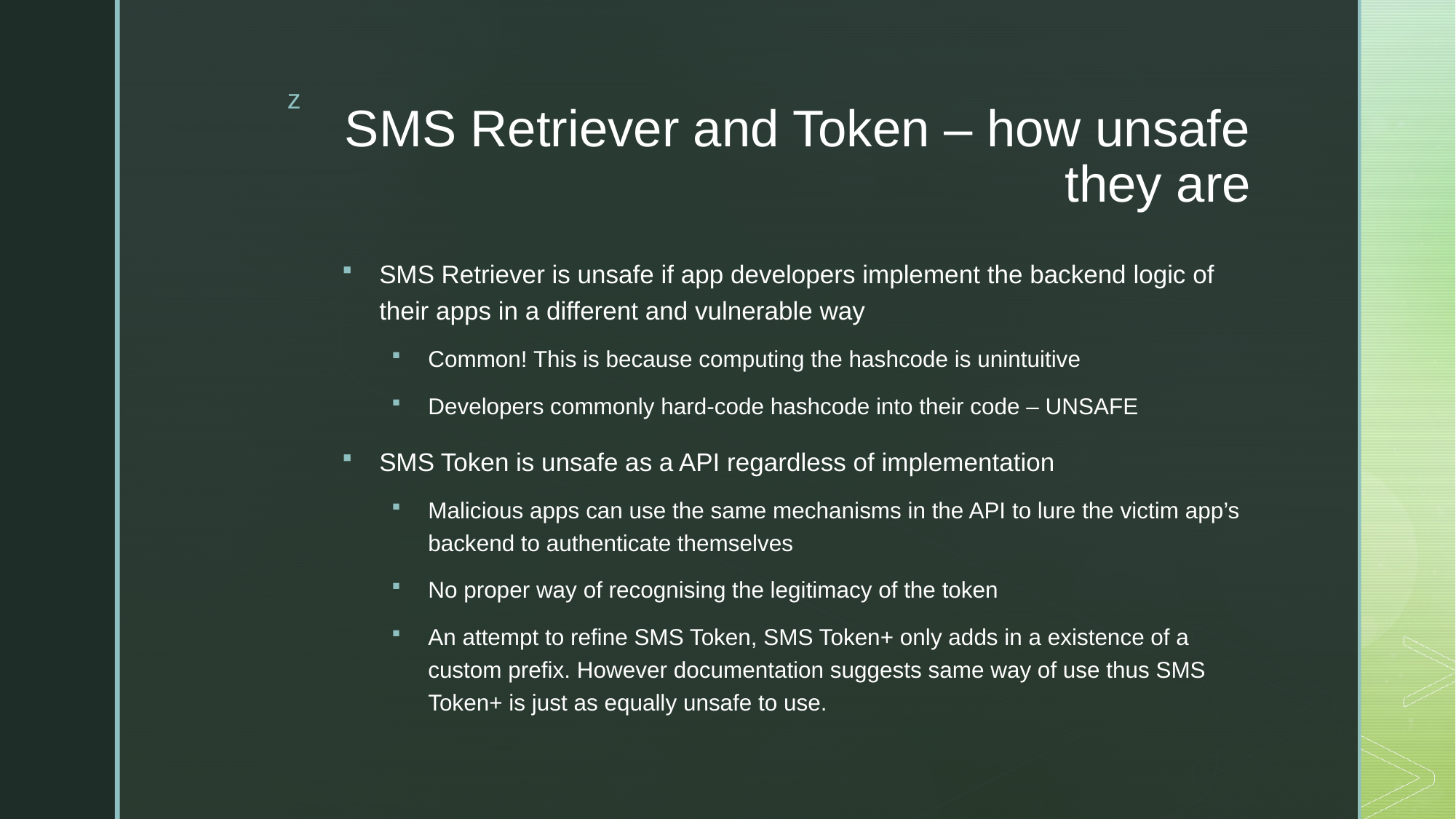

# SMS Retriever and Token – how unsafe they are
SMS Retriever is unsafe if app developers implement the backend logic of their apps in a different and vulnerable way
Common! This is because computing the hashcode is unintuitive
Developers commonly hard-code hashcode into their code – UNSAFE
SMS Token is unsafe as a API regardless of implementation
Malicious apps can use the same mechanisms in the API to lure the victim app’s backend to authenticate themselves
No proper way of recognising the legitimacy of the token
An attempt to refine SMS Token, SMS Token+ only adds in a existence of a custom prefix. However documentation suggests same way of use thus SMS Token+ is just as equally unsafe to use.